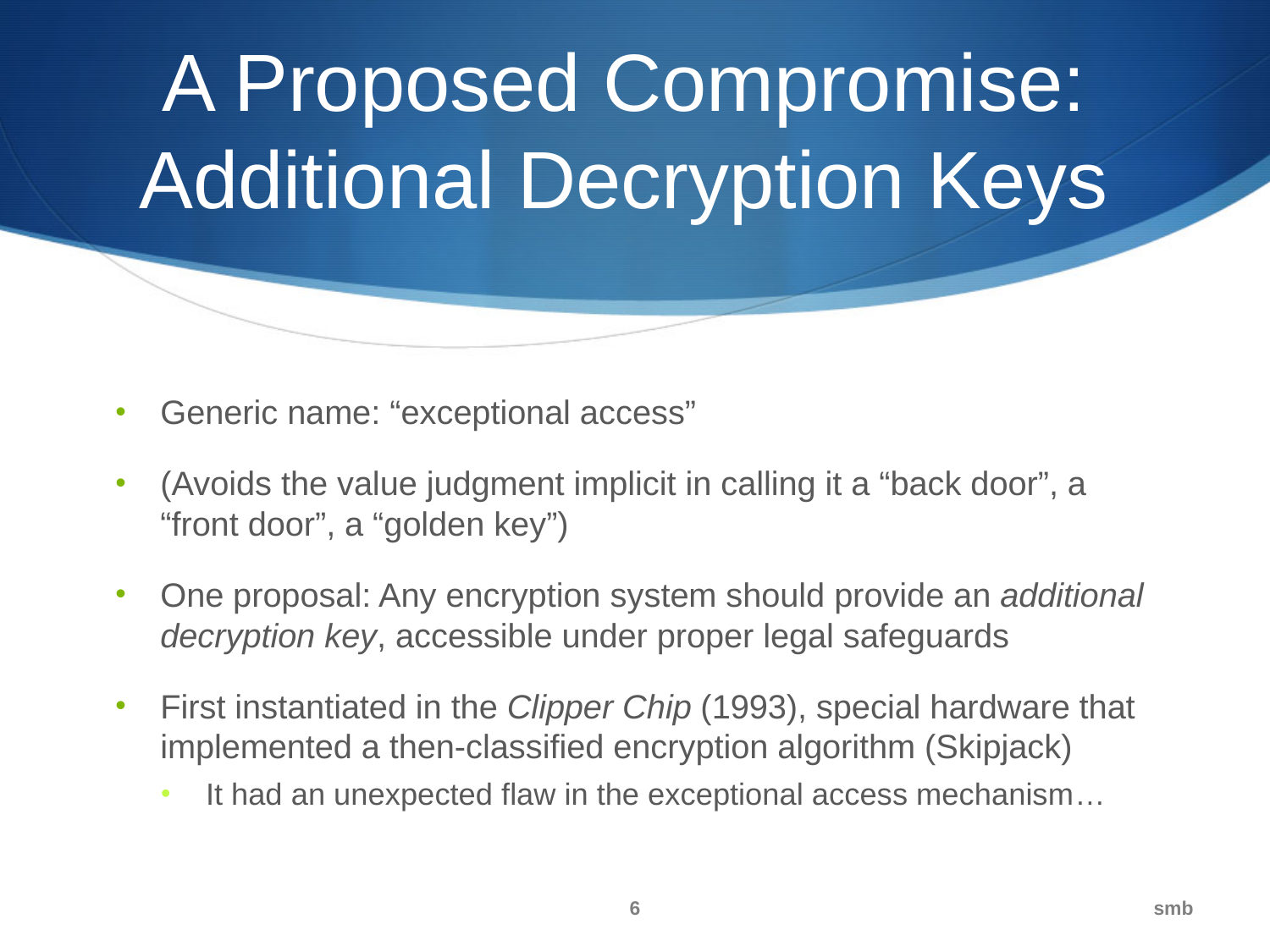

# A Proposed Compromise: Additional Decryption Keys
Generic name: “exceptional access”
(Avoids the value judgment implicit in calling it a “back door”, a “front door”, a “golden key”)
One proposal: Any encryption system should provide an additional decryption key, accessible under proper legal safeguards
First instantiated in the Clipper Chip (1993), special hardware that implemented a then-classified encryption algorithm (Skipjack)
It had an unexpected flaw in the exceptional access mechanism…
6
smb